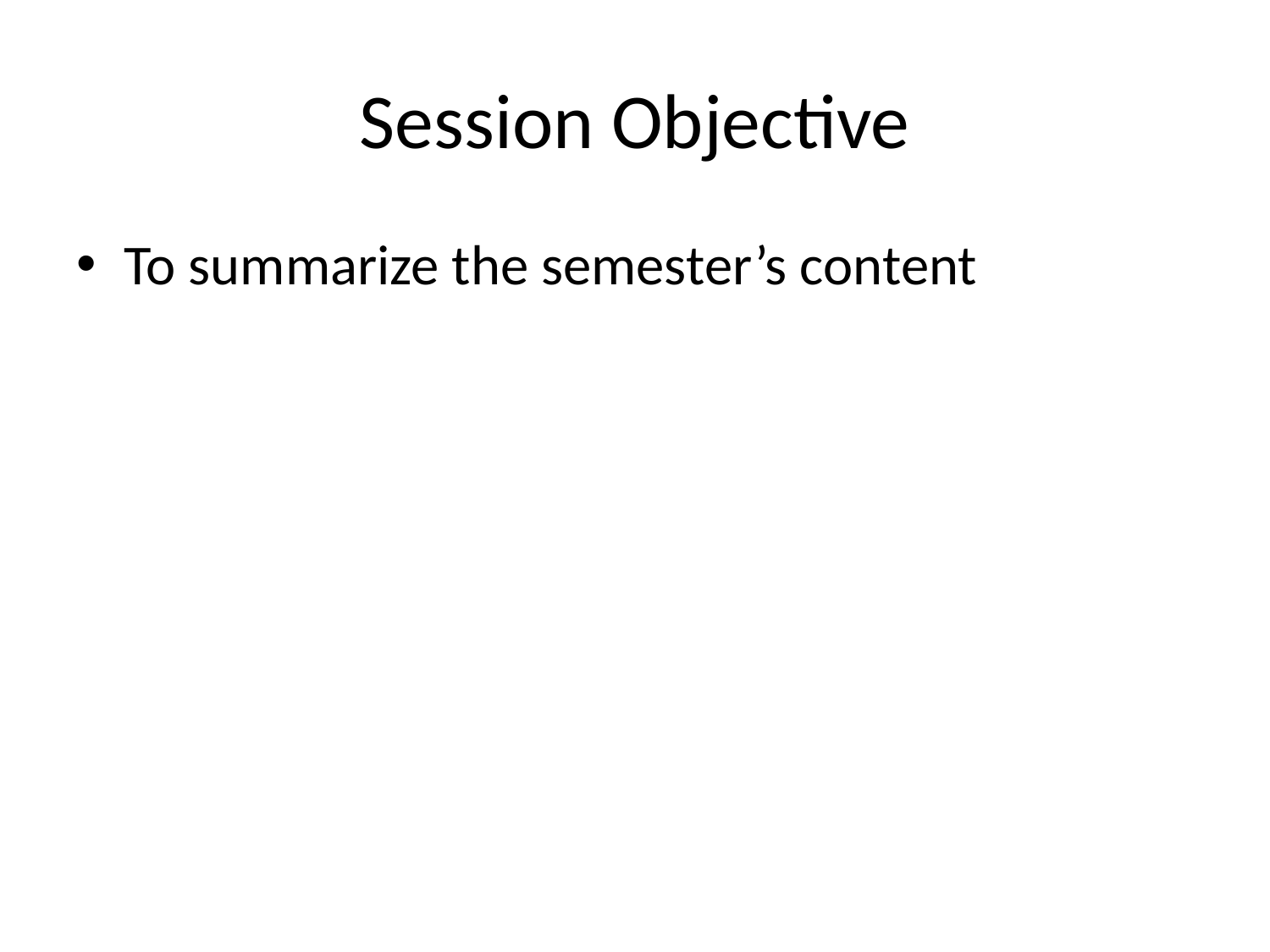

# Session Objective
To summarize the semester’s content